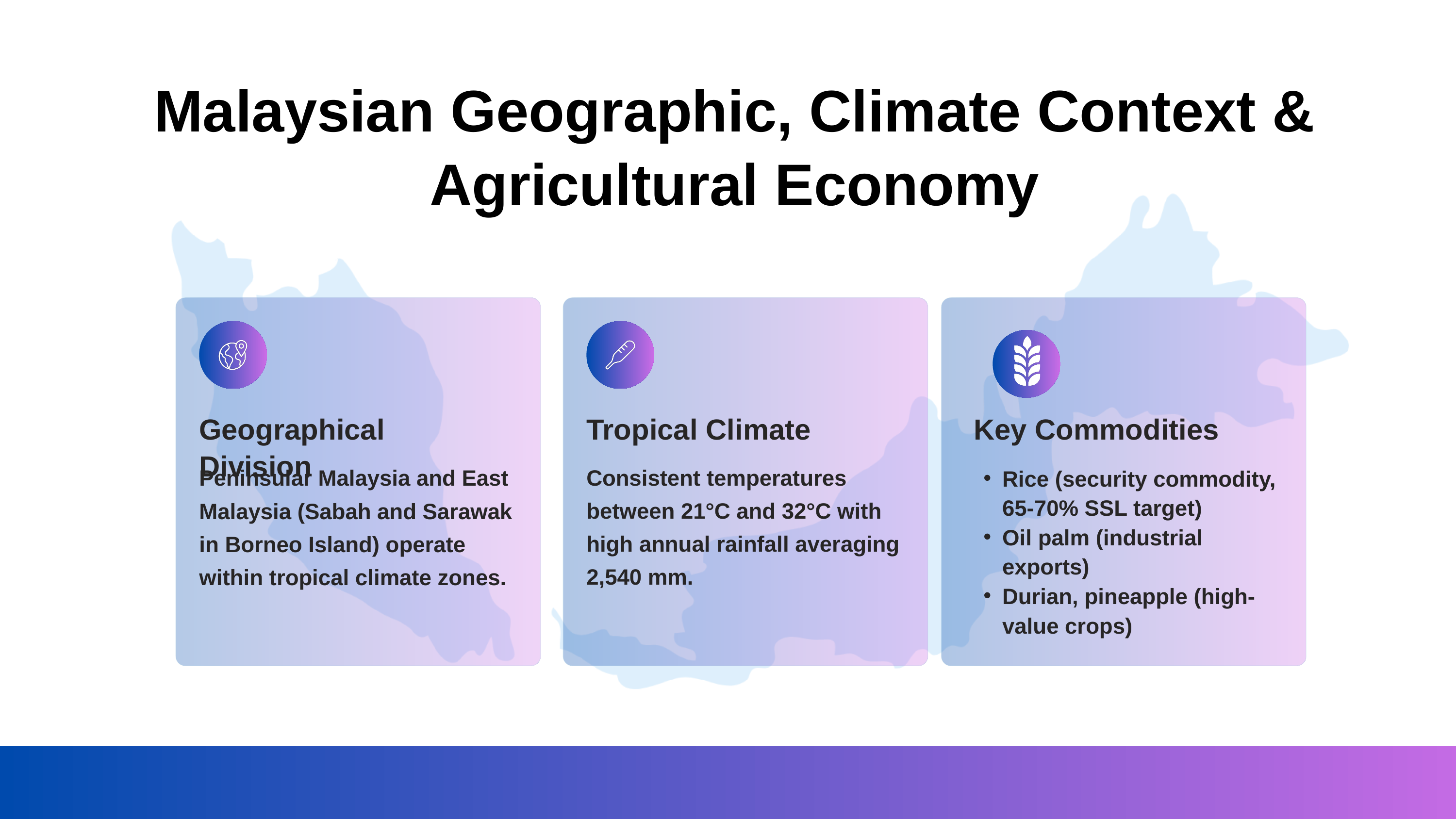

Malaysian Geographic, Climate Context & Agricultural Economy

Geographical Division
Tropical Climate
Key Commodities
Peninsular Malaysia and East Malaysia (Sabah and Sarawak in Borneo Island) operate within tropical climate zones.
Consistent temperatures between 21°C and 32°C with high annual rainfall averaging 2,540 mm.
Rice (security commodity, 65-70% SSL target)
Oil palm (industrial exports)
Durian, pineapple (high-value crops)